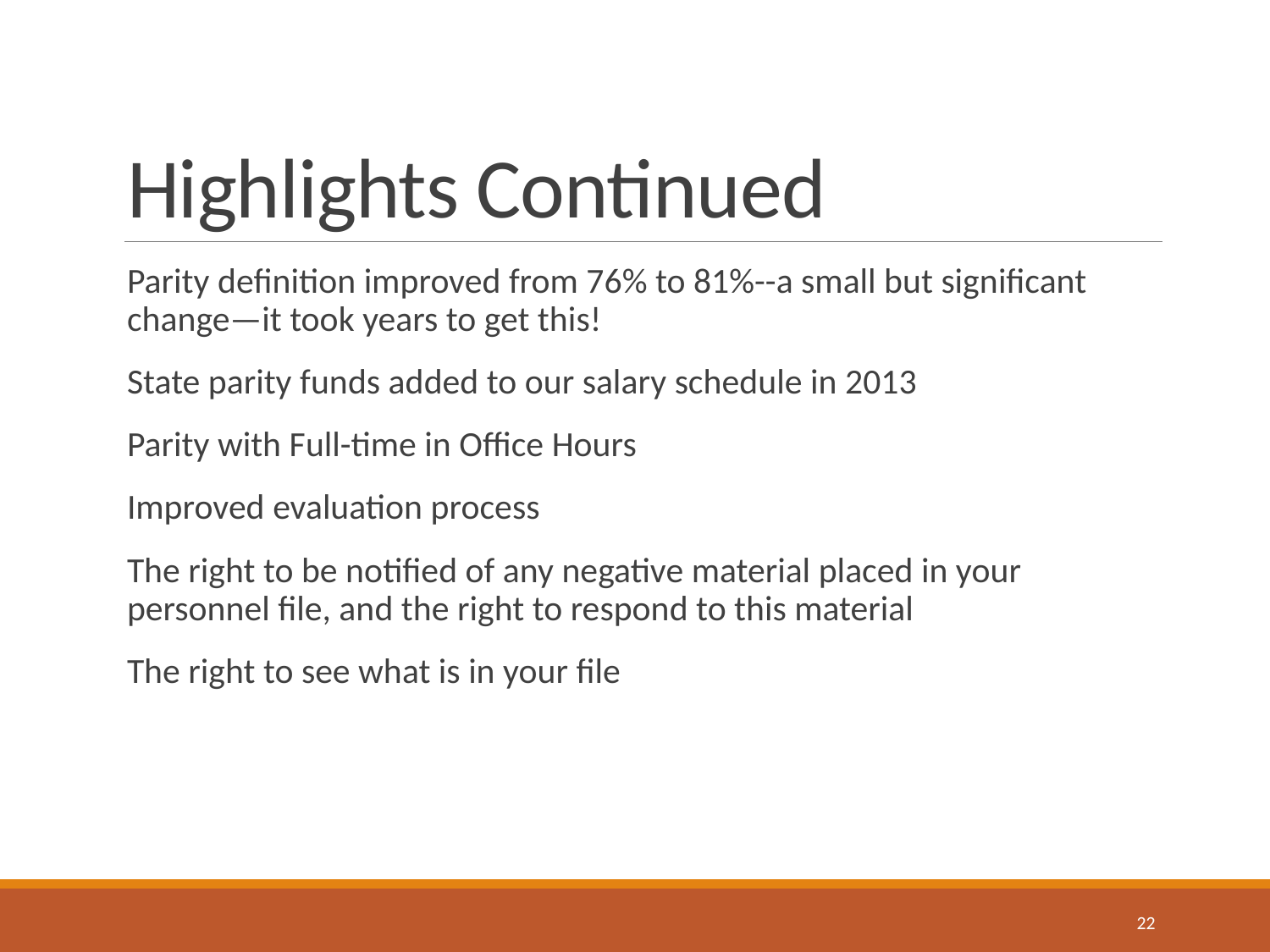

# Highlights Continued
Parity definition improved from 76% to 81%--a small but significant change—it took years to get this!
State parity funds added to our salary schedule in 2013
Parity with Full-time in Office Hours
Improved evaluation process
The right to be notified of any negative material placed in your personnel file, and the right to respond to this material
The right to see what is in your file

22